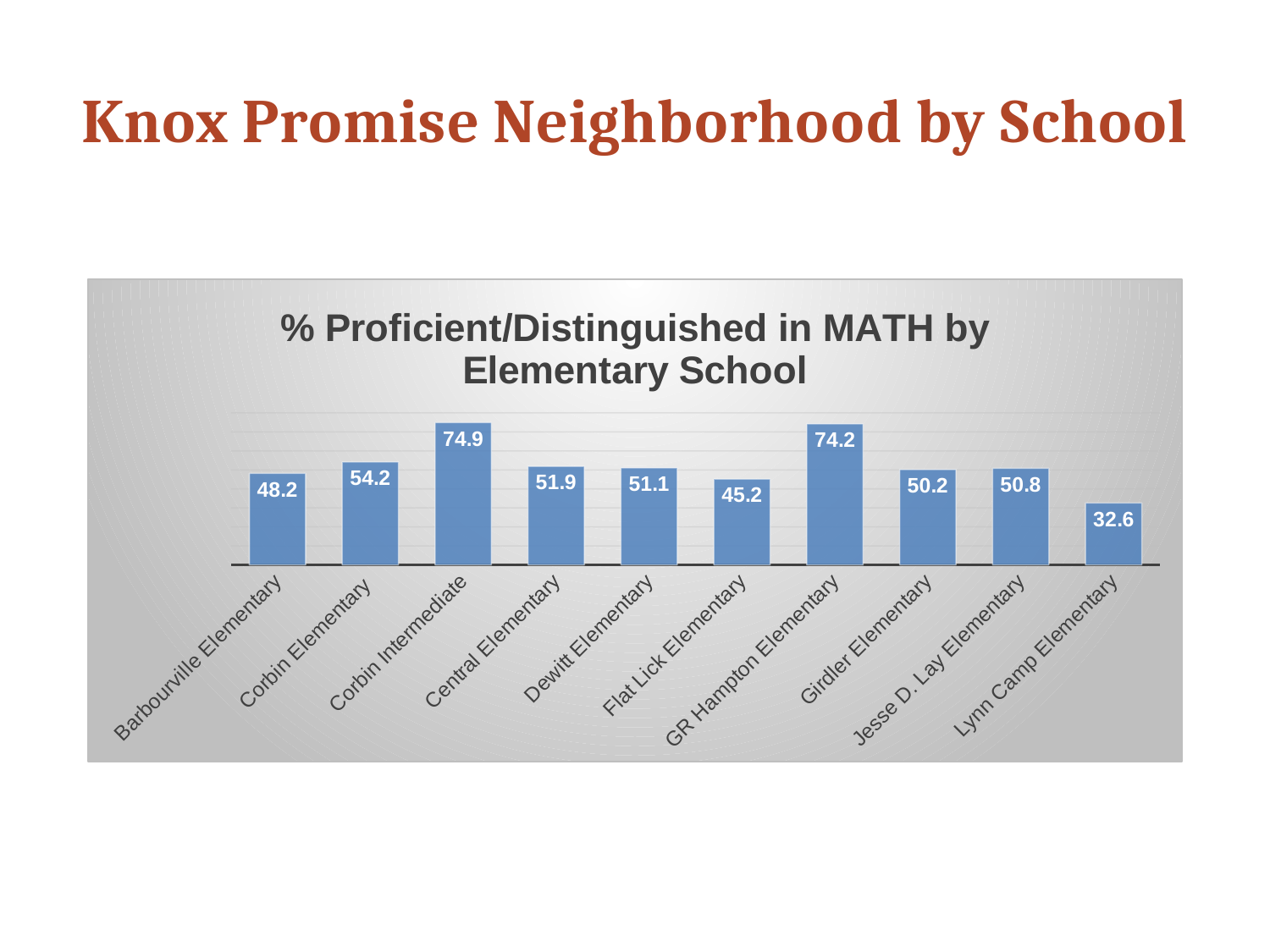

# Knox Promise Neighborhood by School

### Chart: % Proficient/Distinguished in MATH by Elementary School

| Category | % P/D |
|---|---|
| Barbourville Elementary | 48.2 |
| Corbin Elementary  | 54.2 |
| Corbin Intermediate | 74.9 |
| Central Elementary | 51.9 |
| Dewitt Elementary | 51.1 |
| Flat Lick Elementary | 45.2 |
| GR Hampton Elementary | 74.2 |
| Girdler Elementary | 50.2 |
| Jesse D. Lay Elementary | 50.8 |
| Lynn Camp Elementary | 32.6 |